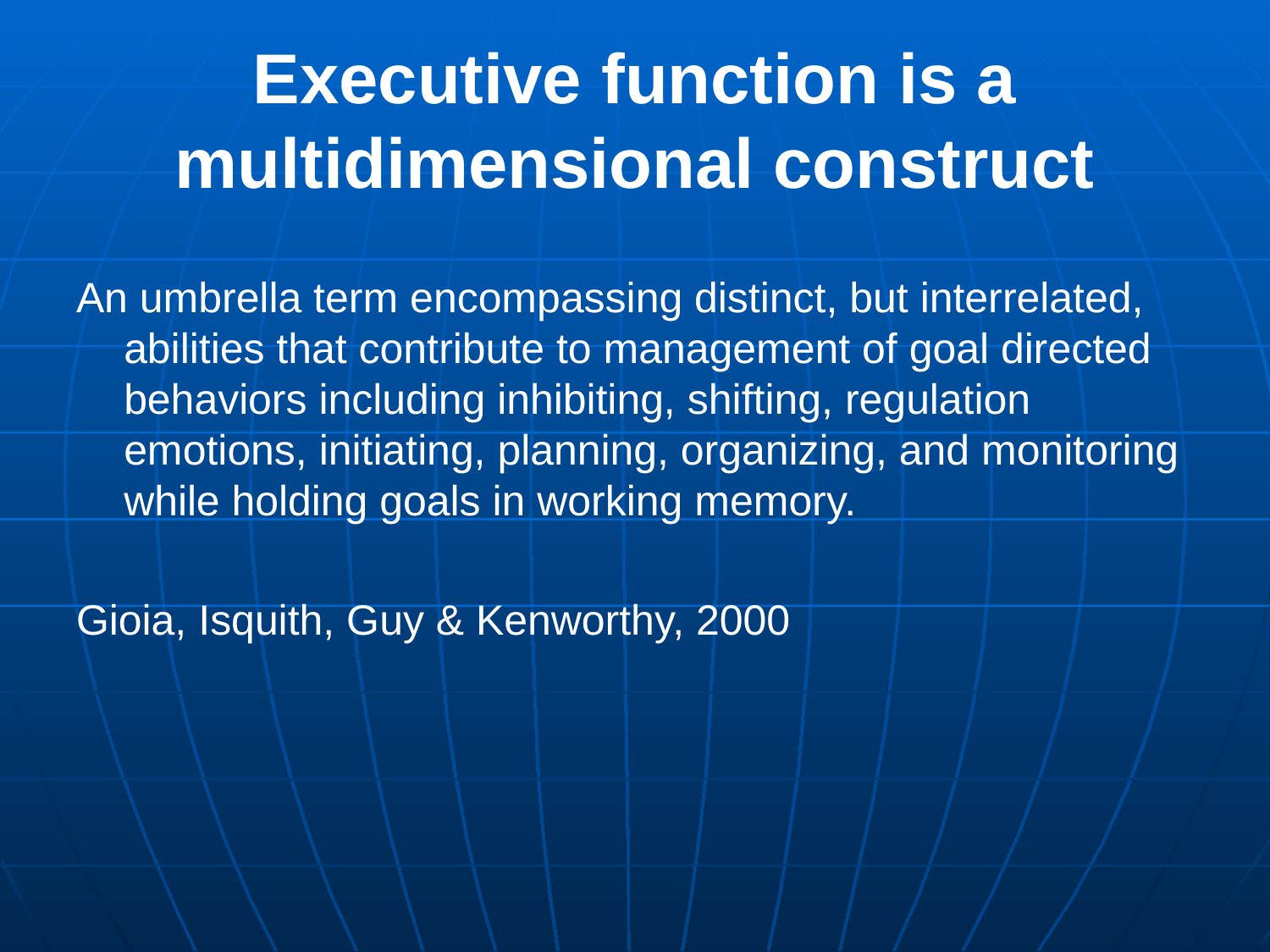

# Executive function is a multidimensional construct
An umbrella term encompassing distinct, but interrelated, abilities that contribute to management of goal directed behaviors including inhibiting, shifting, regulation emotions, initiating, planning, organizing, and monitoring while holding goals in working memory.

Gioia, Isquith, Guy & Kenworthy, 2000